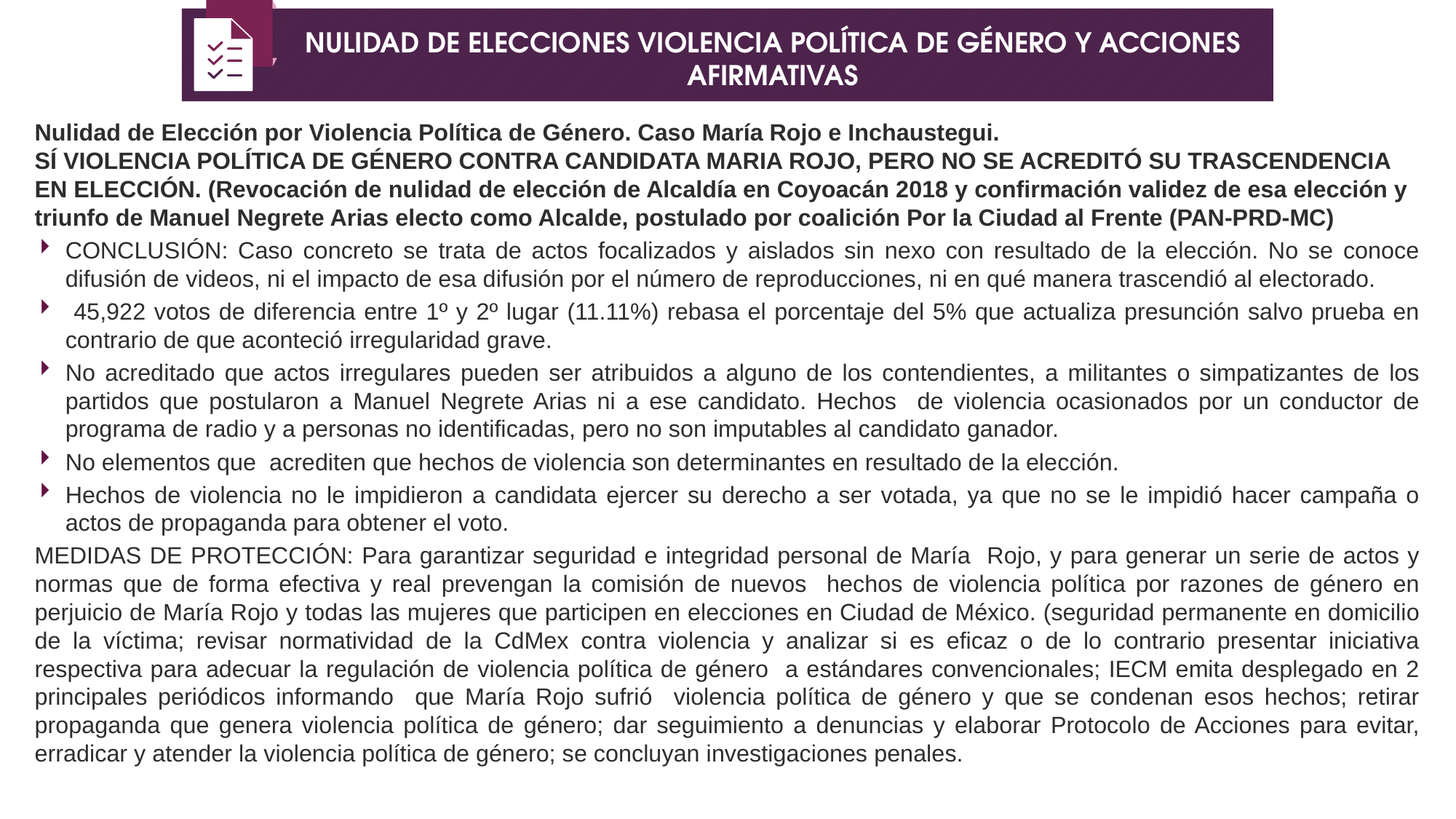

NULIDAD DE ELECCIONES VIOLENCIA POLÍTICA DE GÉNERO Y ACCIONES AFIRMATIVAS
Nulidad de Elección por Violencia Política de Género. Caso María Rojo e Inchaustegui.
SÍ VIOLENCIA POLÍTICA DE GÉNERO CONTRA CANDIDATA MARIA ROJO, PERO NO SE ACREDITÓ SU TRASCENDENCIA EN ELECCIÓN. (Revocación de nulidad de elección de Alcaldía en Coyoacán 2018 y confirmación validez de esa elección y triunfo de Manuel Negrete Arias electo como Alcalde, postulado por coalición Por la Ciudad al Frente (PAN-PRD-MC)
CONCLUSIÓN: Caso concreto se trata de actos focalizados y aislados sin nexo con resultado de la elección. No se conoce difusión de videos, ni el impacto de esa difusión por el número de reproducciones, ni en qué manera trascendió al electorado.
 45,922 votos de diferencia entre 1º y 2º lugar (11.11%) rebasa el porcentaje del 5% que actualiza presunción salvo prueba en contrario de que aconteció irregularidad grave.
No acreditado que actos irregulares pueden ser atribuidos a alguno de los contendientes, a militantes o simpatizantes de los partidos que postularon a Manuel Negrete Arias ni a ese candidato. Hechos  de violencia ocasionados por un conductor de programa de radio y a personas no identificadas, pero no son imputables al candidato ganador.
No elementos que  acrediten que hechos de violencia son determinantes en resultado de la elección.
Hechos de violencia no le impidieron a candidata ejercer su derecho a ser votada, ya que no se le impidió hacer campaña o actos de propaganda para obtener el voto.
MEDIDAS DE PROTECCIÓN: Para garantizar seguridad e integridad personal de María  Rojo, y para generar un serie de actos y normas que de forma efectiva y real prevengan la comisión de nuevos  hechos de violencia política por razones de género en perjuicio de María Rojo y todas las mujeres que participen en elecciones en Ciudad de México. (seguridad permanente en domicilio de la víctima; revisar normatividad de la CdMex contra violencia y analizar si es eficaz o de lo contrario presentar iniciativa respectiva para adecuar la regulación de violencia política de género  a estándares convencionales; IECM emita desplegado en 2 principales periódicos informando  que María Rojo sufrió  violencia política de género y que se condenan esos hechos; retirar propaganda que genera violencia política de género; dar seguimiento a denuncias y elaborar Protocolo de Acciones para evitar, erradicar y atender la violencia política de género; se concluyan investigaciones penales.